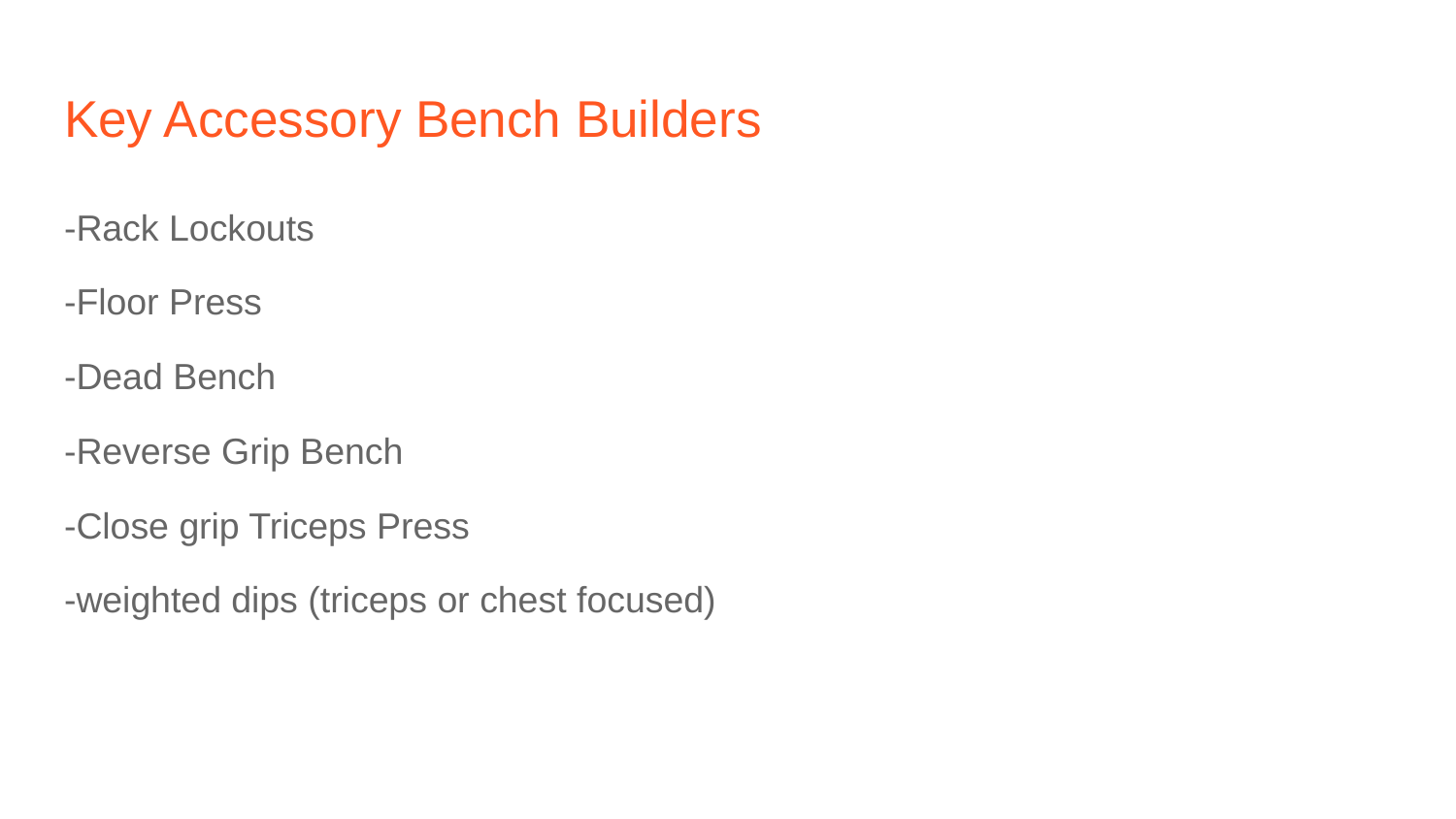

# Key Accessory Bench Builders
-Rack Lockouts
-Floor Press
-Dead Bench
-Reverse Grip Bench
-Close grip Triceps Press
-weighted dips (triceps or chest focused)